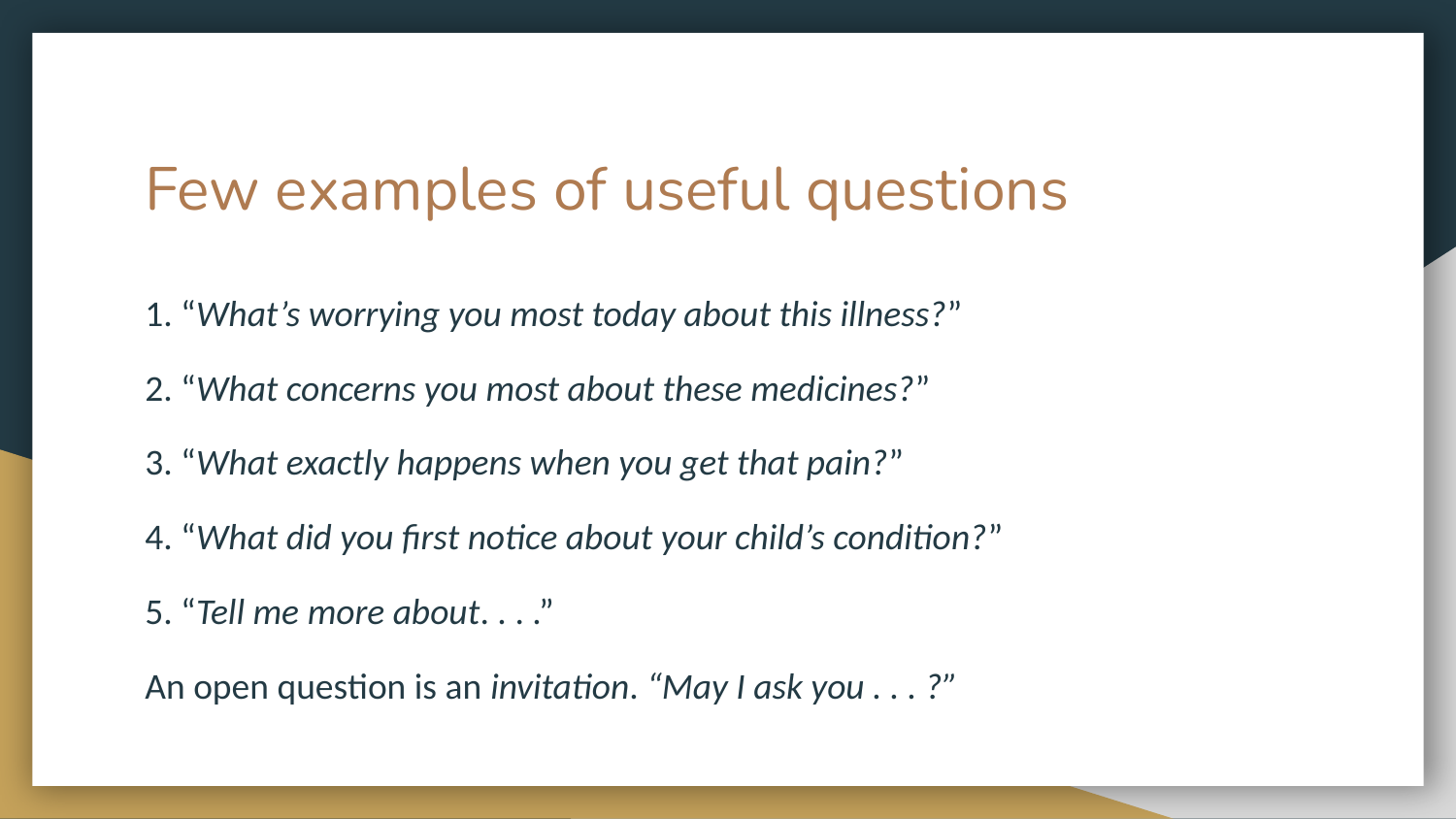

# Few examples of useful questions
1. “What’s worrying you most today about this illness?”
2. “What concerns you most about these medicines?”
3. “What exactly happens when you get that pain?”
4. “What did you first notice about your child’s condition?”
5. “Tell me more about. . . .”
An open question is an invitation. “May I ask you . . . ?”